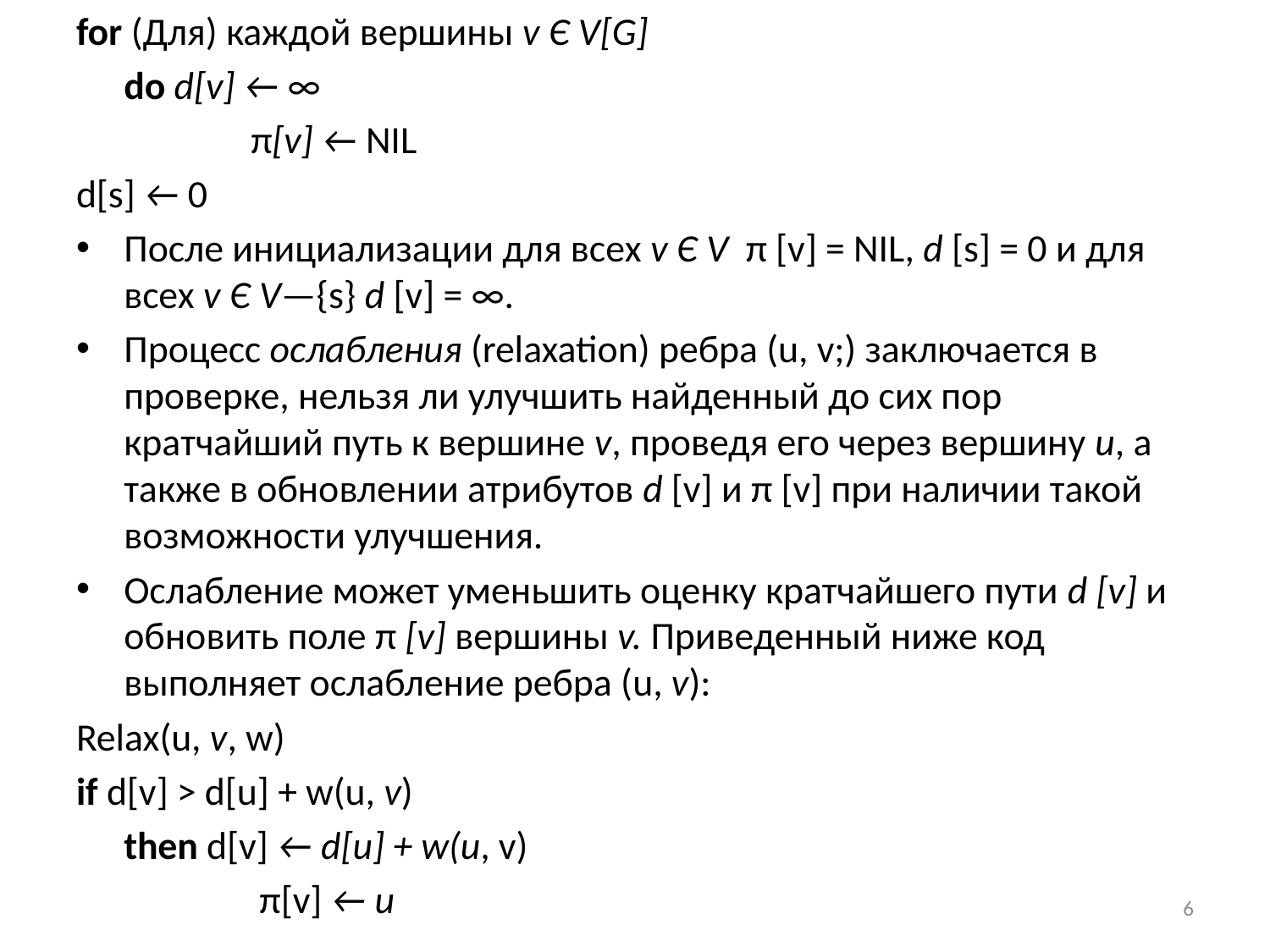

for (Для) каждой вершины v Є V[G]
	do d[v] ← ∞
		π[v] ← NIL
d[s] ← 0
После инициализации для всех v Є V  π [v] = NIL, d [s] = 0 и для всех v Є V—{s} d [v] = ∞.
Процесс ослабления (relaxation) ребра (u, v;) заключается в проверке, нельзя ли улучшить найденный до сих пор кратчайший путь к вершине v, проведя его через вершину и, а также в обновлении атрибутов d [v] и π [v] при наличии такой возможности улучшения.
Ослабление может уменьшить оценку кратчайшего пути d [v] и обновить поле π [v] вершины v. Приведенный ниже код выполняет ослабление ребра (u, v):
Relax(u, v, w)
if d[v] > d[u] + w(u, v)
	then d[v] ← d[u] + w(u, v)
		 π[v] ← и
6